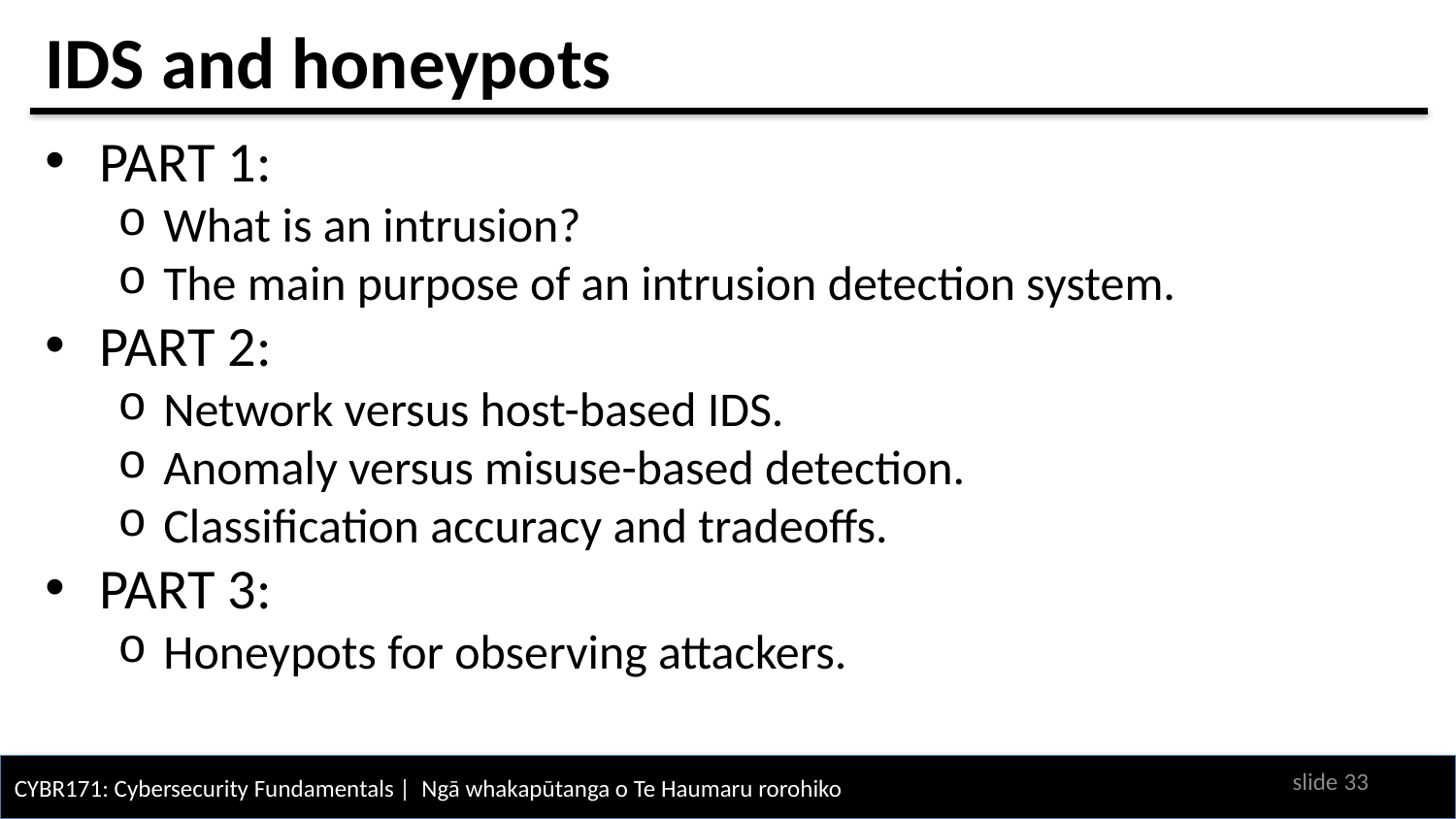

# IDS and honeypots
PART 1:
What is an intrusion?
The main purpose of an intrusion detection system.
PART 2:
Network versus host-based IDS.
Anomaly versus misuse-based detection.
Classification accuracy and tradeoffs.
PART 3:
Honeypots for observing attackers.

slide 33